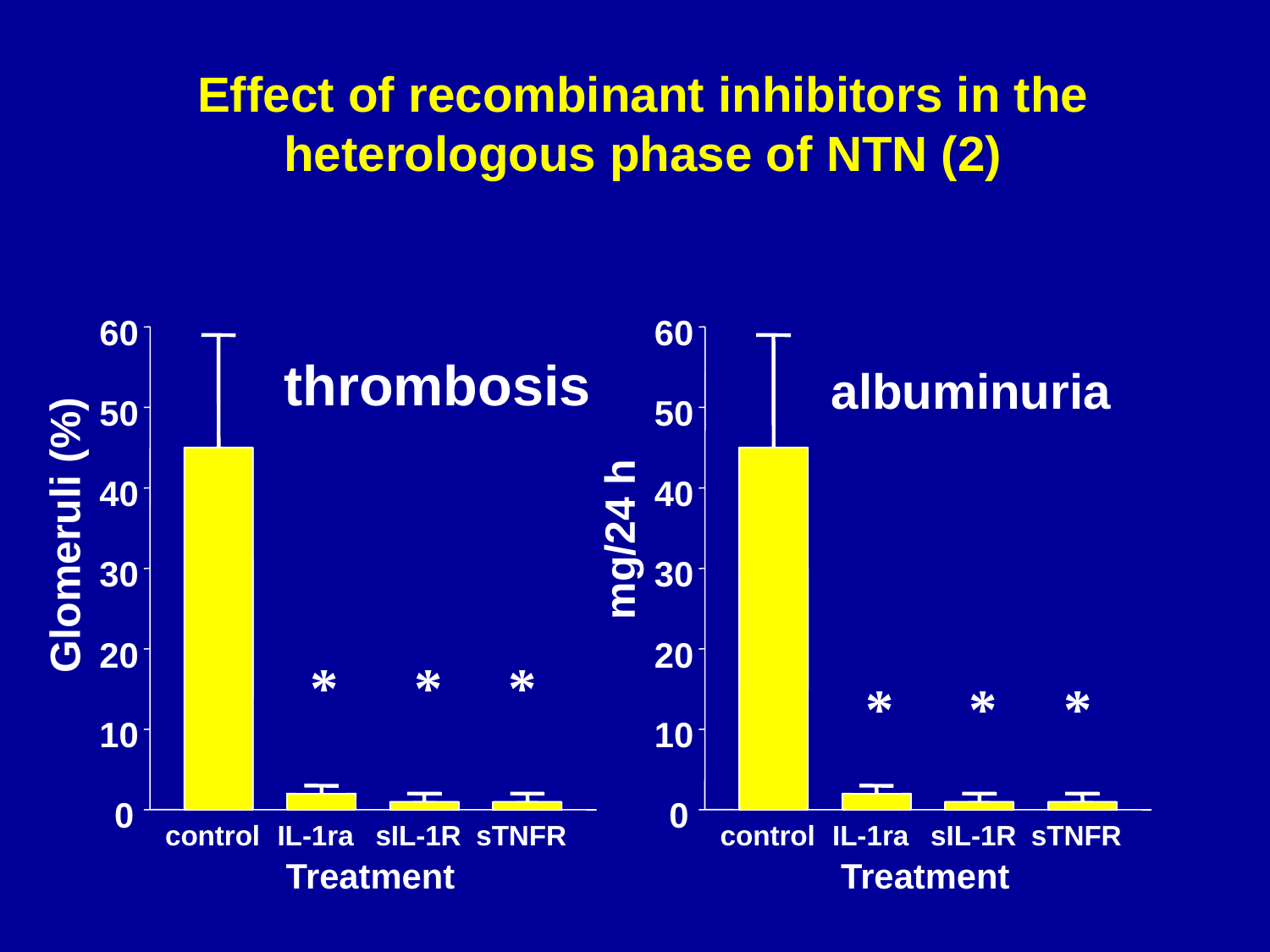

# Effect of recombinant inhibitors in the heterologous phase of NTN (2)
60
60

thrombosis
albuminuria
50
50

40
40

Glomeruli (%)
mg/24 h
30
30

20
20
*
*
*

*
*
*
10
10

0
0

control
IL-1ra
sIL-1R
sTNFR
control
IL-1ra
sIL-1R
sTNFR
Treatment
Treatment